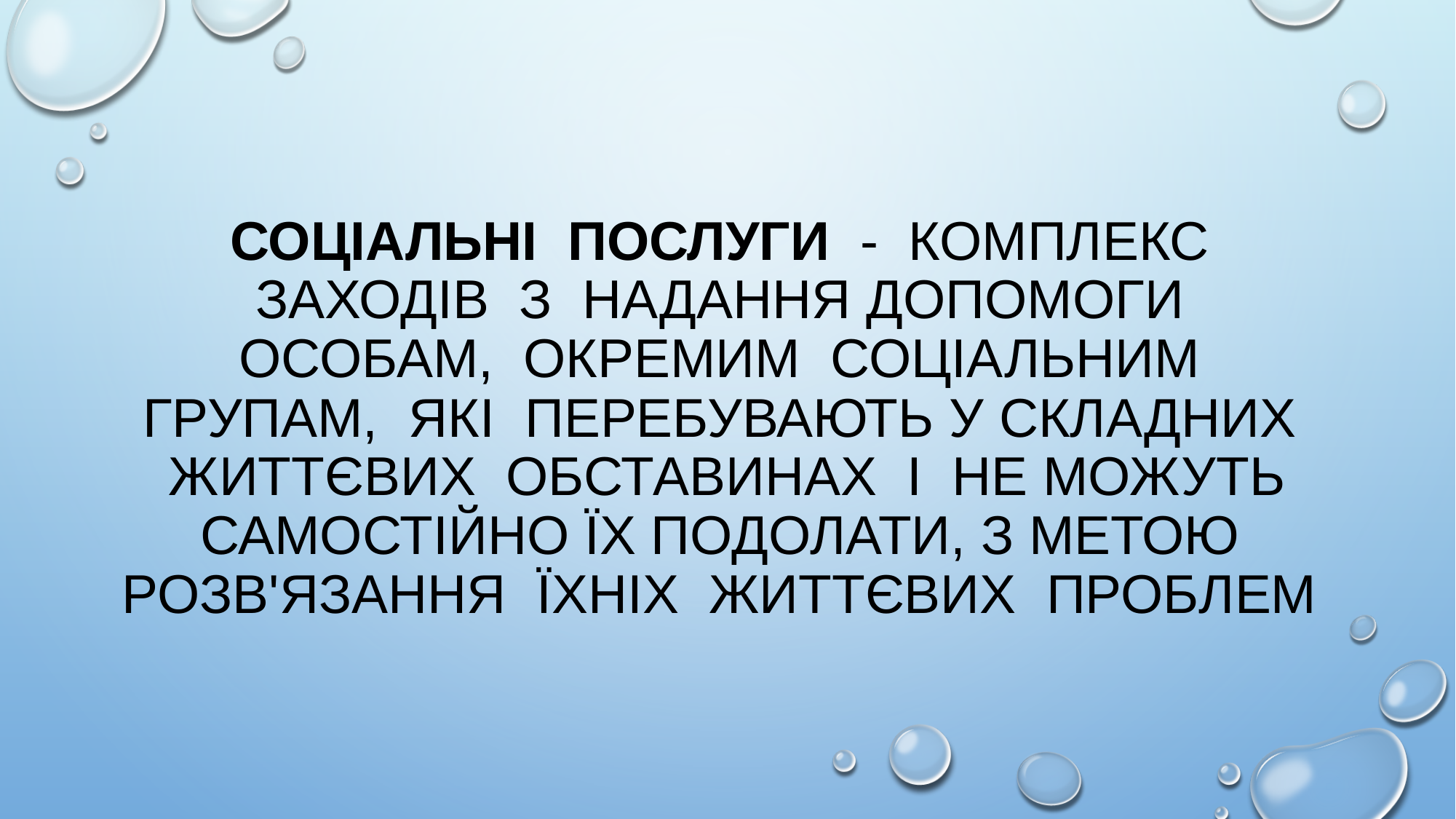

# соціальні  послуги  -  комплекс  заходів  з  надання допомоги особам,  окремим  соціальним  групам,  які  перебувають у складних життєвих  обставинах  і  не можуть самостійно їх подолати, з метою розв'язання  їхніх  життєвих  проблем